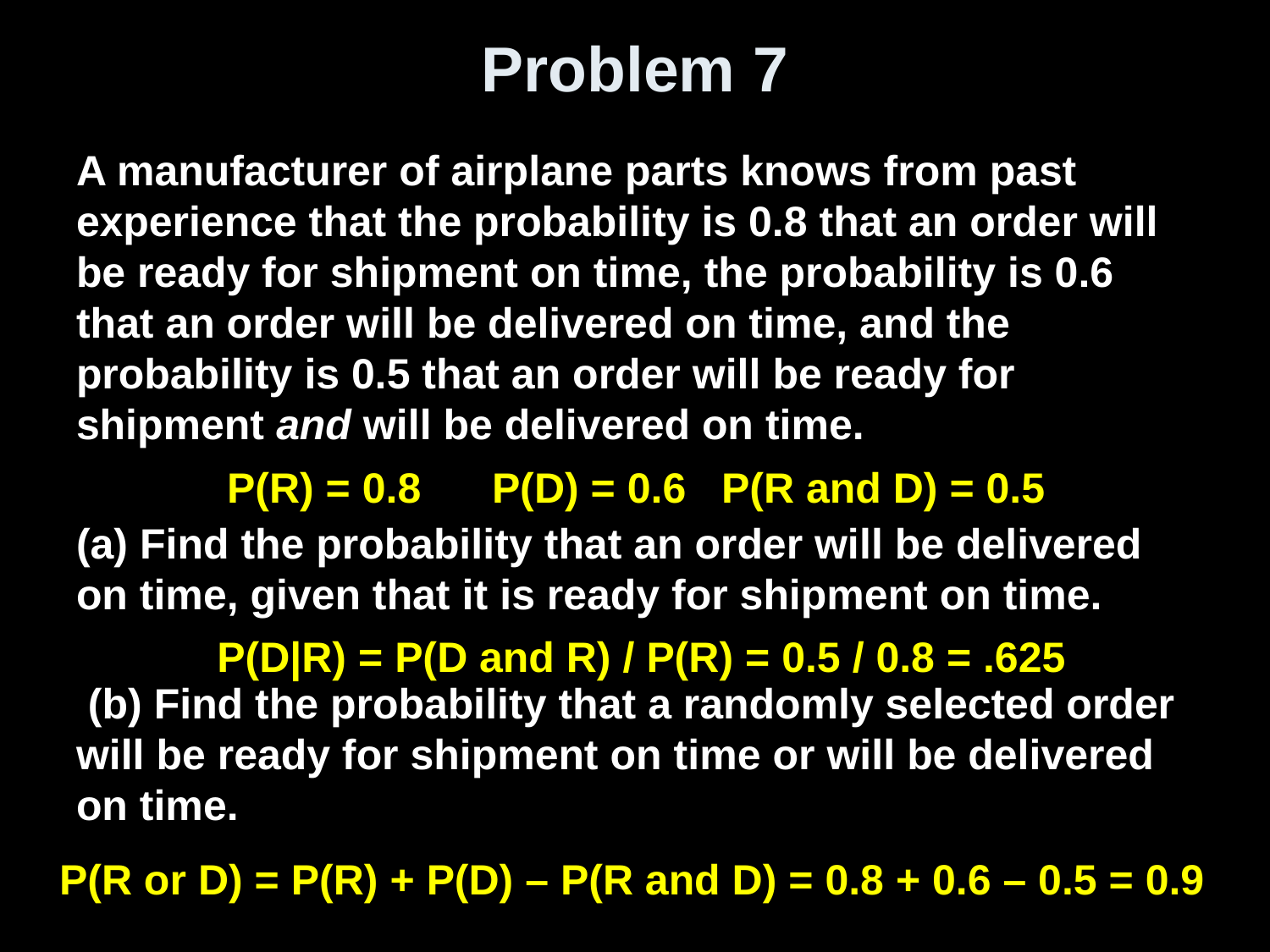

# Problem 7
A manufacturer of airplane parts knows from past experience that the probability is 0.8 that an order will be ready for shipment on time, the probability is 0.6 that an order will be delivered on time, and the probability is 0.5 that an order will be ready for shipment and will be delivered on time.

(a) Find the probability that an order will be delivered on time, given that it is ready for shipment on time.
 (b) Find the probability that a randomly selected order will be ready for shipment on time or will be delivered on time.

P(R) = 0.8      P(D) = 0.6   P(R and D) = 0.5
P(D|R) = P(D and R) / P(R) = 0.5 / 0.8 = .625
P(R or D) = P(R) + P(D) – P(R and D) = 0.8 + 0.6 – 0.5 = 0.9